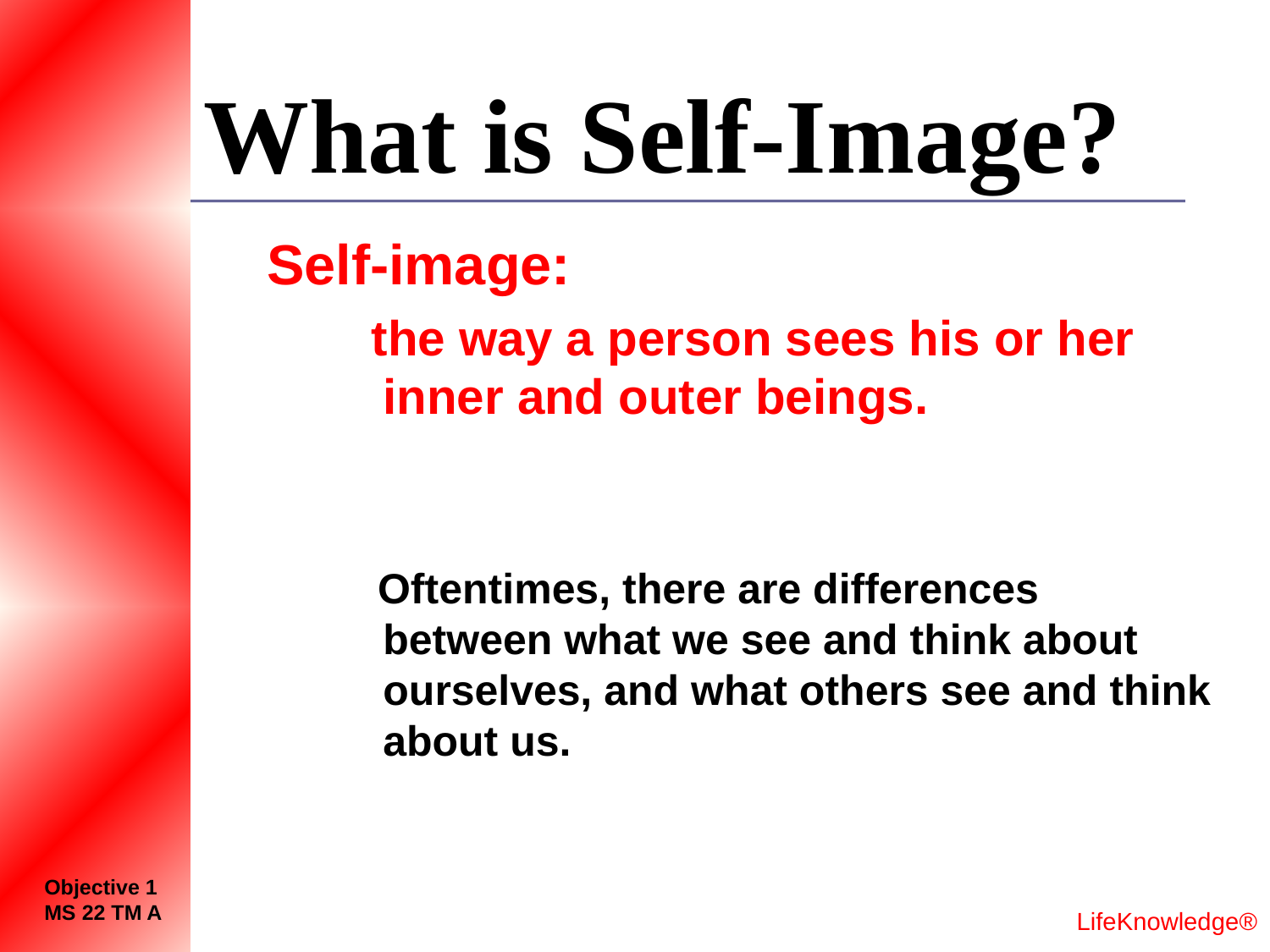

# What is Self-Image?
Self-image:
   the way a person sees his or her inner and outer beings.

    Oftentimes, there are differences between what we see and think about ourselves, and what others see and think about us.

Objective 1
MS 22 TM A
LifeKnowledge®